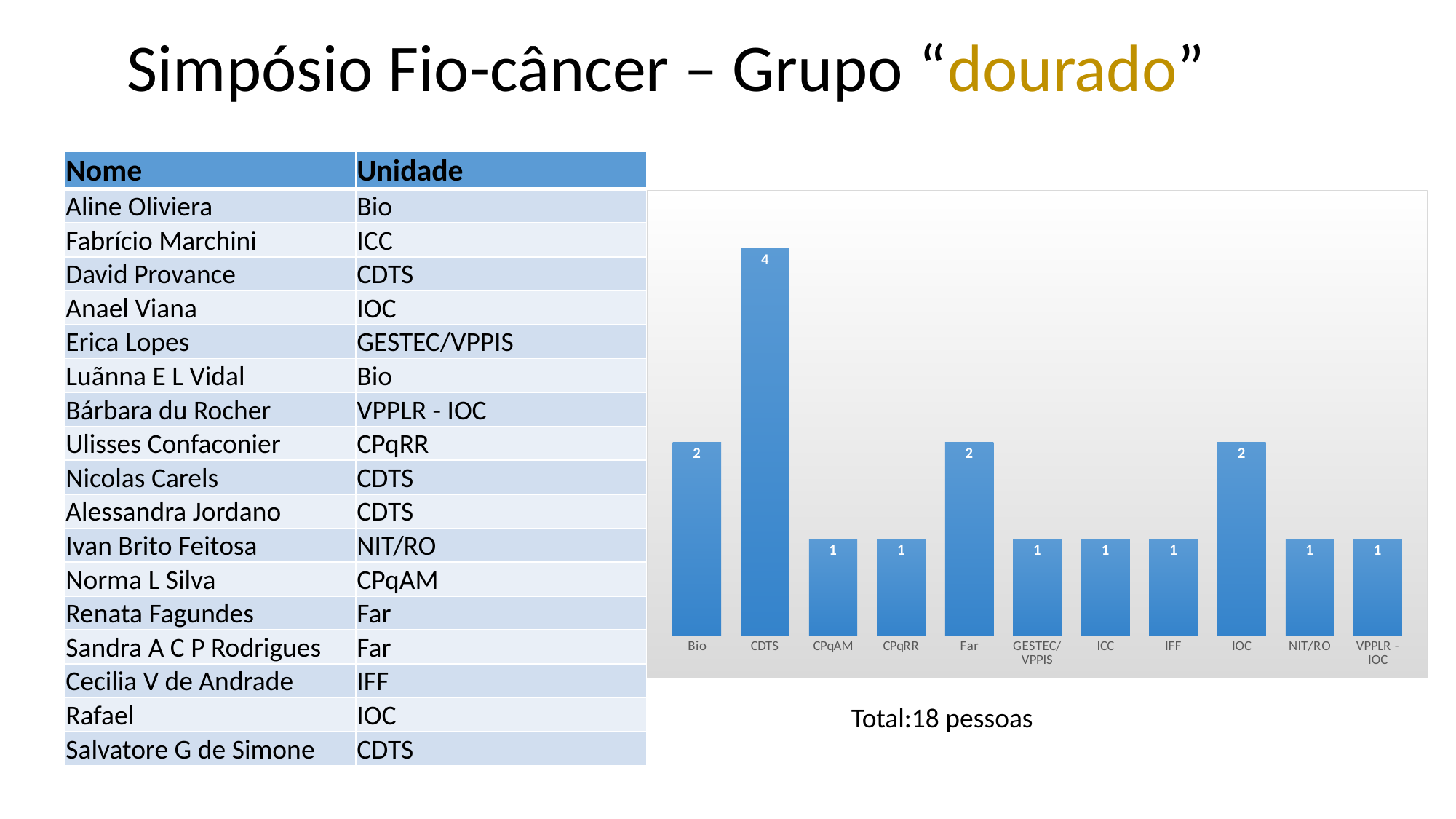

# Simpósio Fio-câncer – Grupo “dourado”
| Nome | Unidade |
| --- | --- |
| Aline Oliviera | Bio |
| Fabrício Marchini | ICC |
| David Provance | CDTS |
| Anael Viana | IOC |
| Erica Lopes | GESTEC/VPPIS |
| Luãnna E L Vidal | Bio |
| Bárbara du Rocher | VPPLR - IOC |
| Ulisses Confaconier | CPqRR |
| Nicolas Carels | CDTS |
| Alessandra Jordano | CDTS |
| Ivan Brito Feitosa | NIT/RO |
| Norma L Silva | CPqAM |
| Renata Fagundes | Far |
| Sandra A C P Rodrigues | Far |
| Cecilia V de Andrade | IFF |
| Rafael | IOC |
| Salvatore G de Simone | CDTS |

### Chart

| Category | Total |
|---|---|
| Bio | 2.0 |
| CDTS | 4.0 |
| CPqAM | 1.0 |
| CPqRR | 1.0 |
| Far | 2.0 |
| GESTEC/VPPIS | 1.0 |
| ICC | 1.0 |
| IFF | 1.0 |
| IOC | 2.0 |
| NIT/RO | 1.0 |
| VPPLR - IOC | 1.0 |
Total:18 pessoas